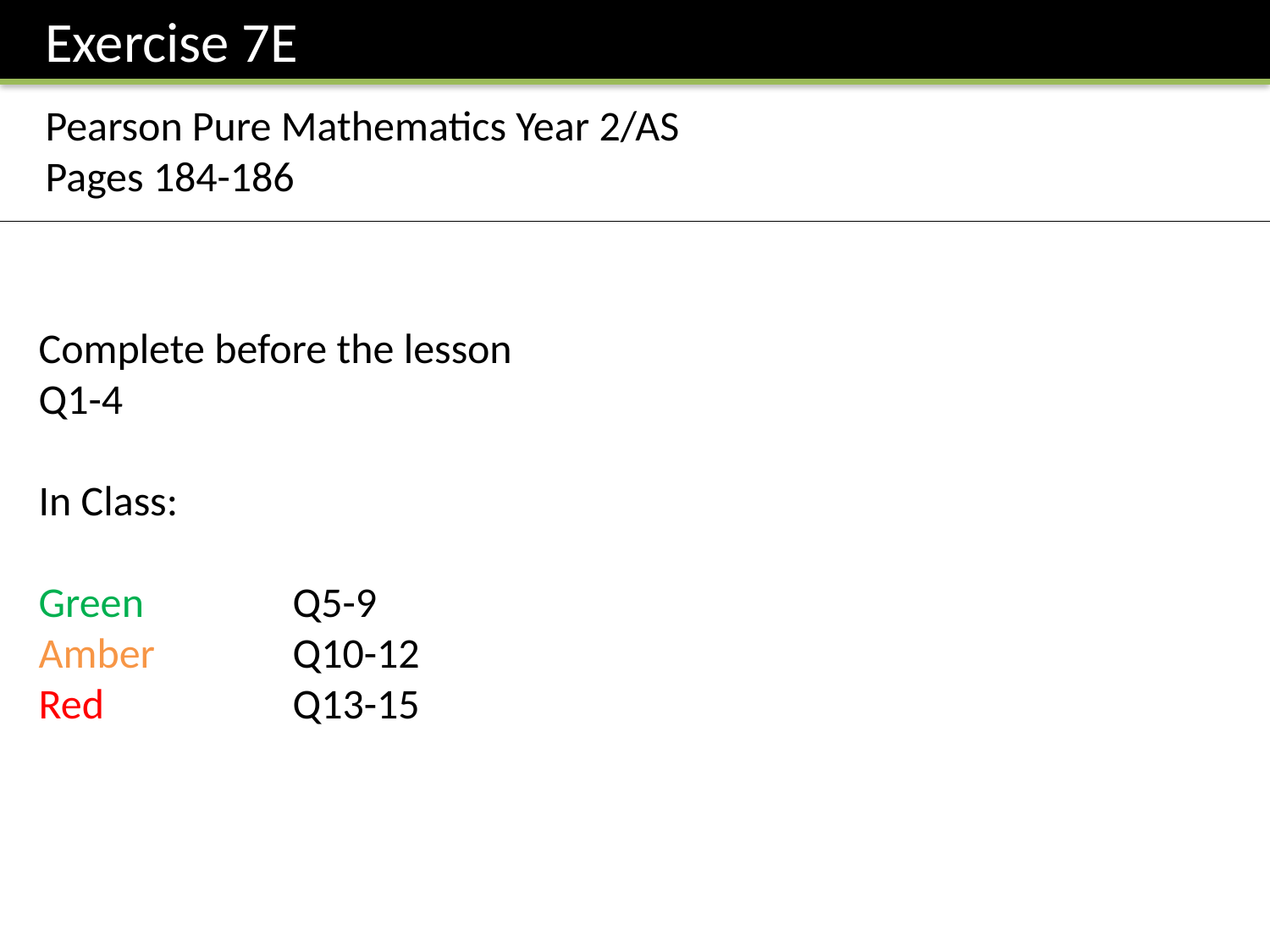

Exercise 7E
Pearson Pure Mathematics Year 2/AS
Pages 184-186
Complete before the lesson Q1-4

In Class:
Green		Q5-9
Amber 		Q10-12
Red		Q13-15